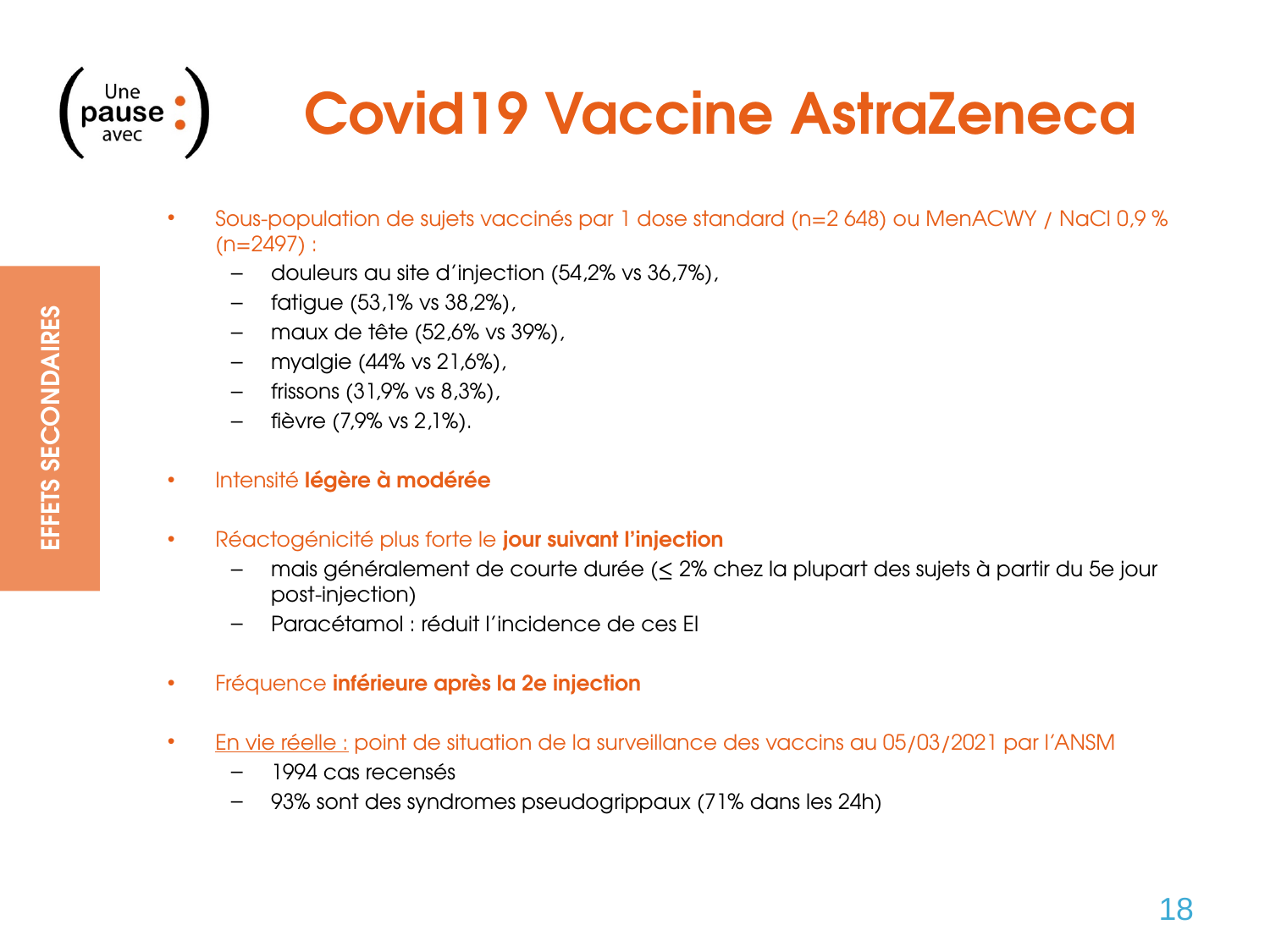

# Covid19 Vaccine AstraZeneca

Sous-population de sujets vaccinés par 1 dose standard (n=2 648) ou MenACWY / NaCl 0,9 %  (n=2497) :
douleurs au site d’injection (54,2% vs 36,7%),
fatigue (53,1% vs 38,2%),
maux de tête (52,6% vs 39%),
myalgie (44% vs 21,6%),
frissons (31,9% vs 8,3%),
fièvre (7,9% vs 2,1%).

Intensité légère à modérée

Réactogénicité plus forte le jour suivant l’injection
mais généralement de courte durée (≤ 2% chez la plupart des sujets à partir du 5e jour post-injection)
Paracétamol : réduit l’incidence de ces EI

Fréquence inférieure après la 2e injection

En vie réelle : point de situation de la surveillance des vaccins au 05/03/2021 par l’ANSM
1994 cas recensés
93% sont des syndromes pseudogrippaux (71% dans les 24h)

EFFETS SECONDAIRES
18